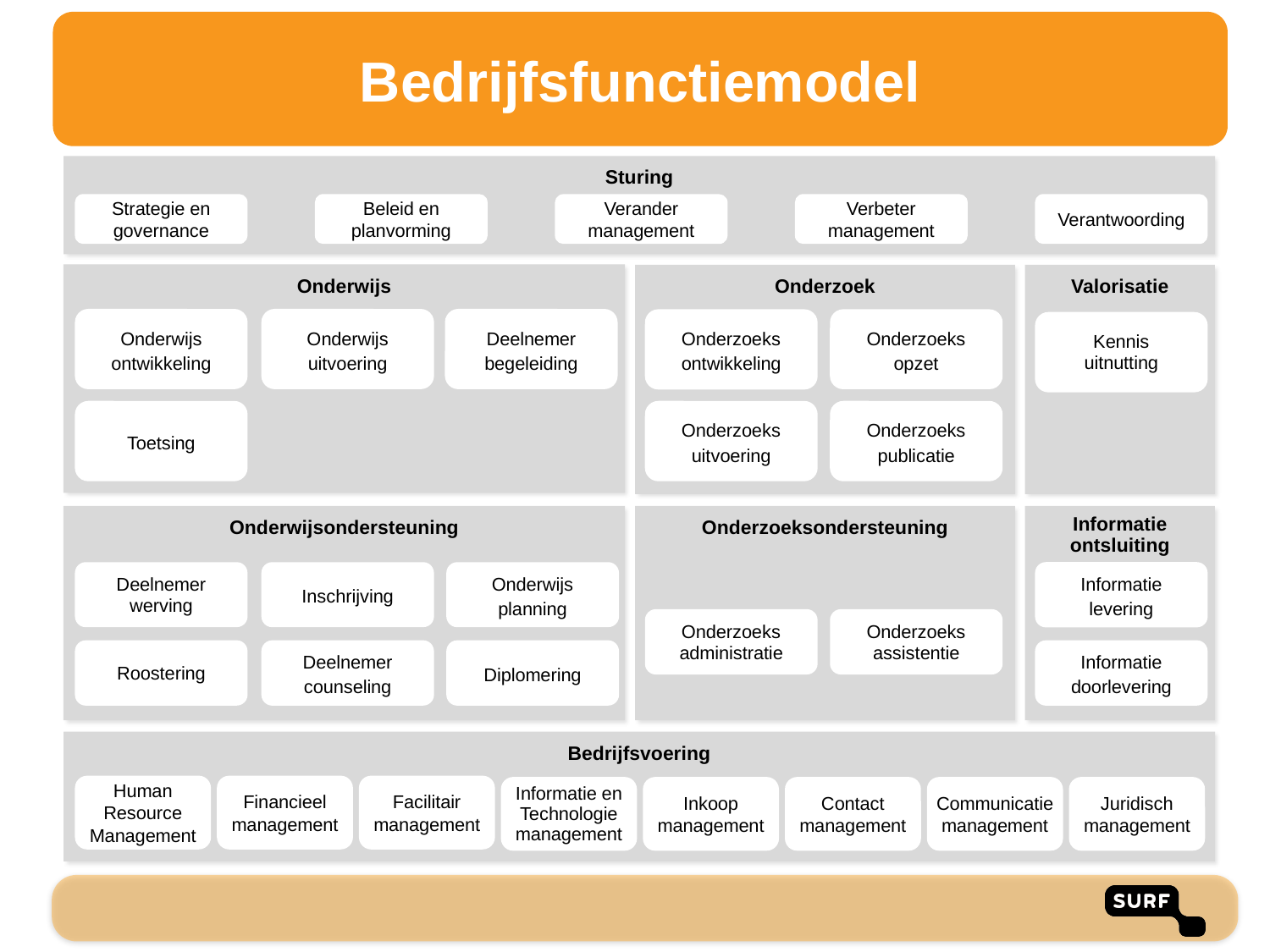

Bedrijfsfunctiemodel
Sturing

Strategie en governance
Beleid en planvorming
Verbeter
management
Verantwoording
Verander
management
Onderwijs
Onderzoek
Valorisatie
Onderwijs
ontwikkeling
Onderwijs
uitvoering
Deelnemer
begeleiding
Onderzoeks
ontwikkeling
Onderzoeks
opzet
Kennis
uitnutting
Toetsing
Onderzoeks
uitvoering
Onderzoeks
publicatie
Onderzoeksondersteuning
Informatie
ontsluiting
Onderwijsondersteuning
Inschrijving
Deelnemer
werving
Onderwijs
planning
Informatie
levering
Onderzoeks
administratie
Onderzoeks
assistentie
Roostering
Deelnemer
counseling
Diplomering
Informatie
doorlevering
Bedrijfsvoering

Human Resource Management
Financieel
management
Facilitair
management
Informatie en Technologie
management
Inkoop
management
Contact
management
Communicatie
management
Juridisch
management